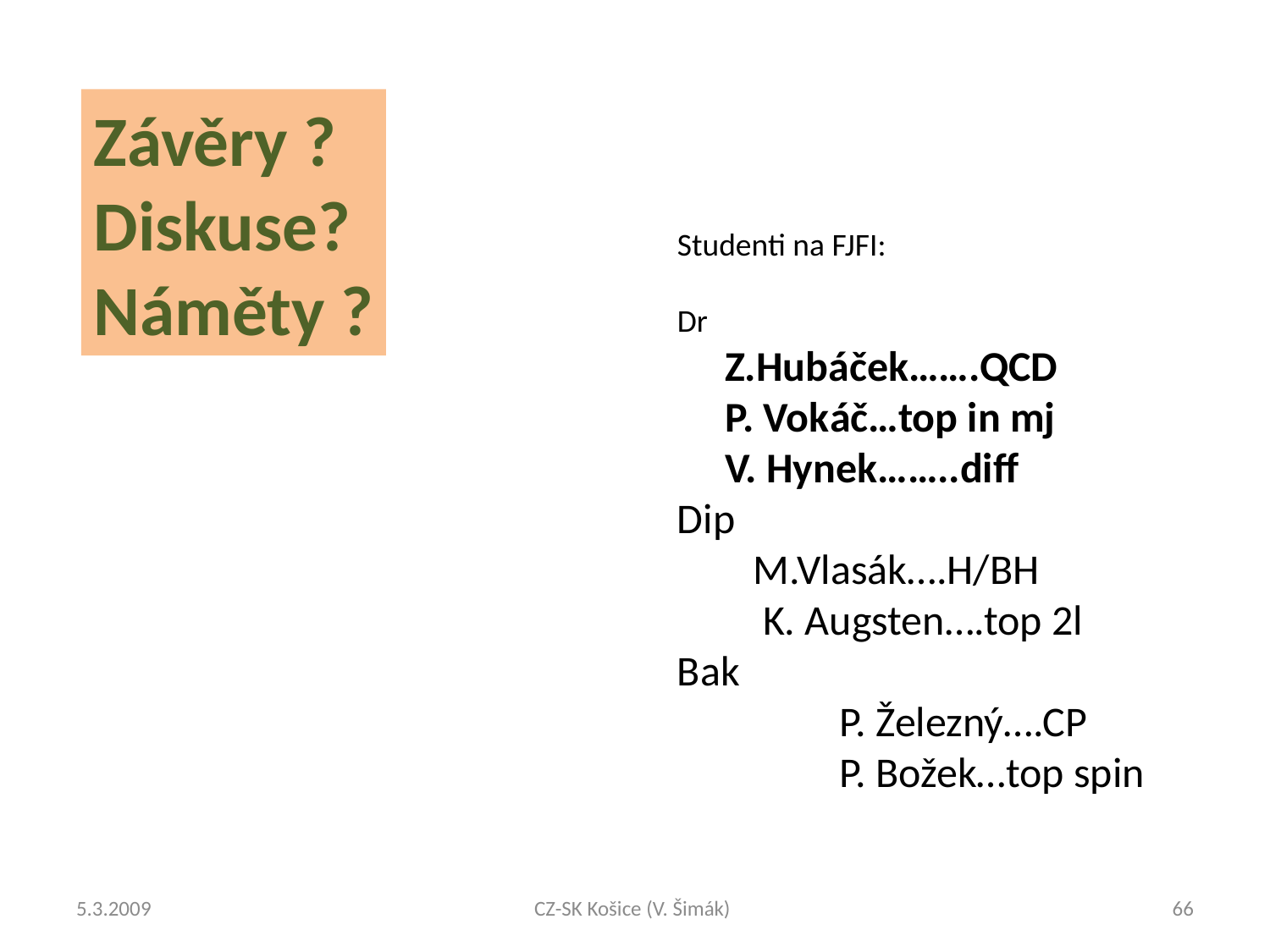

Závěry ?
Diskuse?
Náměty ?
Studenti na FJFI:

Dr
     Z.Hubáček…….QCD
     P. Vokáč…top in mj
     V. Hynek……..diff
Dip
        M.Vlasák….H/BH
         K. Augsten….top 2l
Bak
                 P. Železný….CP
                 P. Božek…top spin
5.3.2009
CZ-SK Košice (V. Šimák)
66